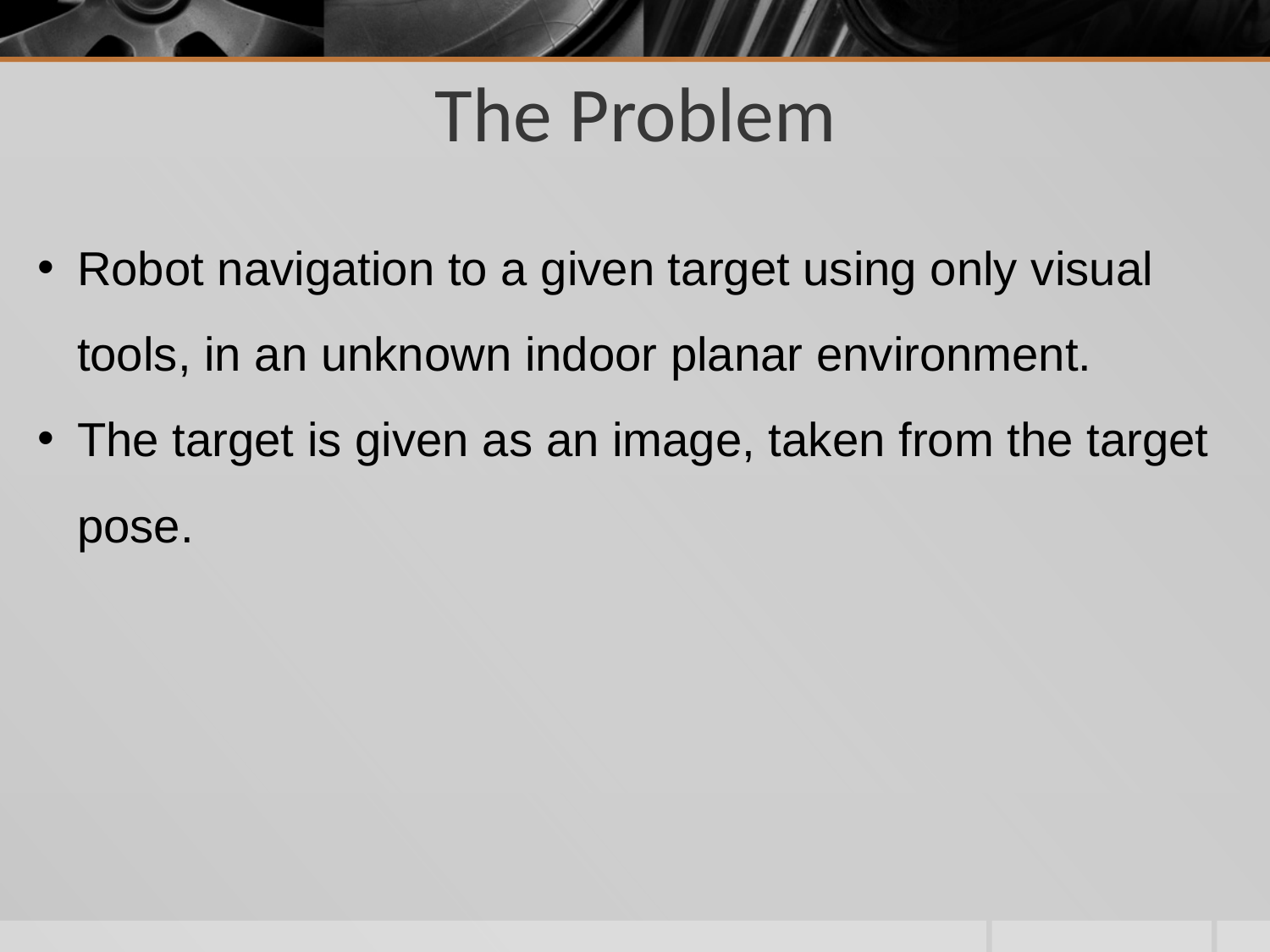

The Problem
Robot navigation to a given target using only visual tools, in an unknown indoor planar environment.
The target is given as an image, taken from the target pose.